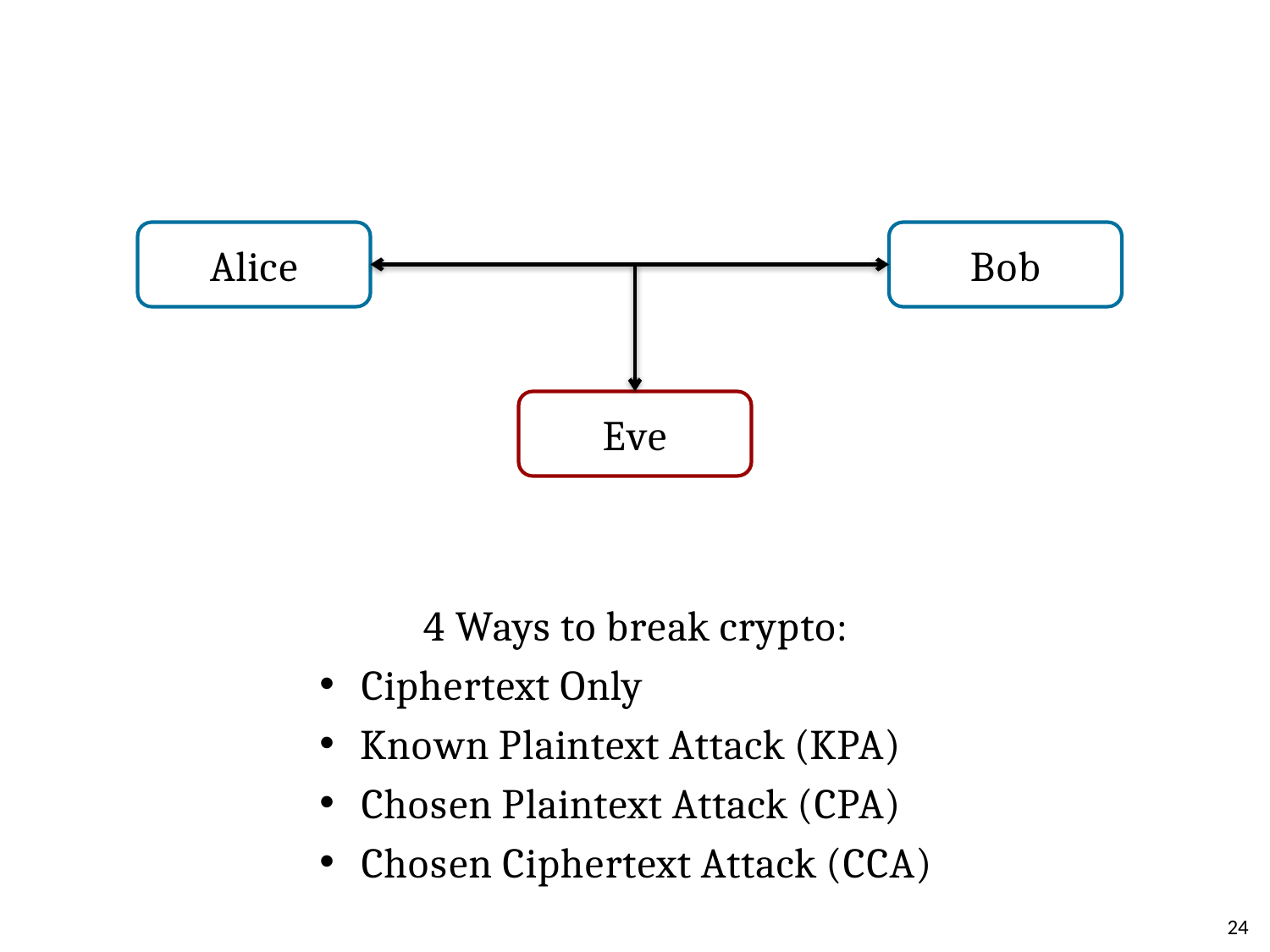

#
Alice
Bob
Eve
4 Ways to break crypto:
Ciphertext Only
Known Plaintext Attack (KPA)
Chosen Plaintext Attack (CPA)
Chosen Ciphertext Attack (CCA)
24